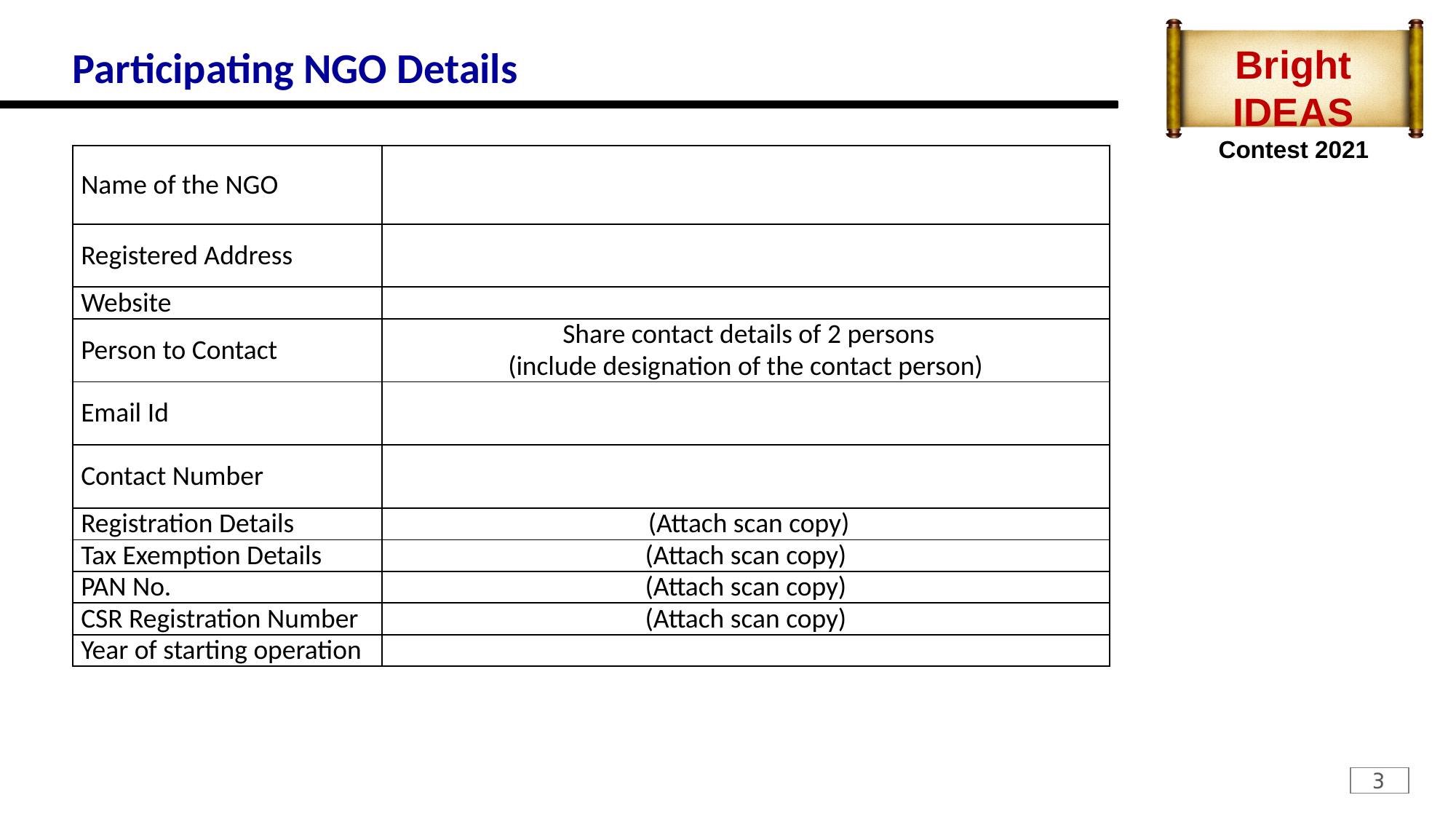

# Participating NGO Details
| Name of the NGO |  |
| --- | --- |
| Registered Address |  |
| Website |  |
| Person to Contact | Share contact details of 2 persons (include designation of the contact person) |
| Email Id |  |
| Contact Number |  |
| Registration Details | (Attach scan copy) |
| Tax Exemption Details | (Attach scan copy) |
| PAN No. | (Attach scan copy) |
| CSR Registration Number | (Attach scan copy) |
| Year of starting operation |  |